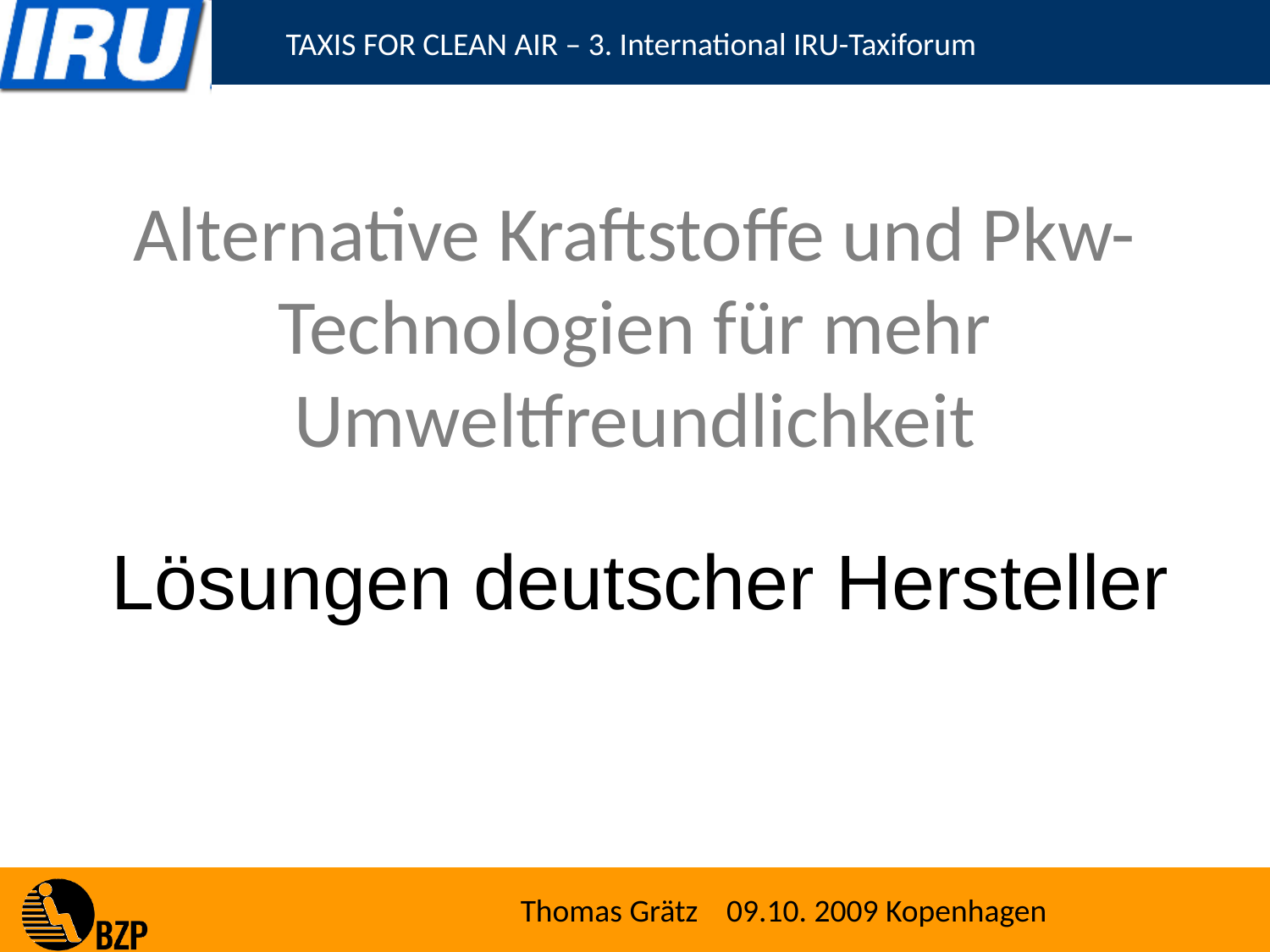

Alternative Kraftstoffe und Pkw-Technologien für mehr Umweltfreundlichkeit
Lösungen deutscher Hersteller